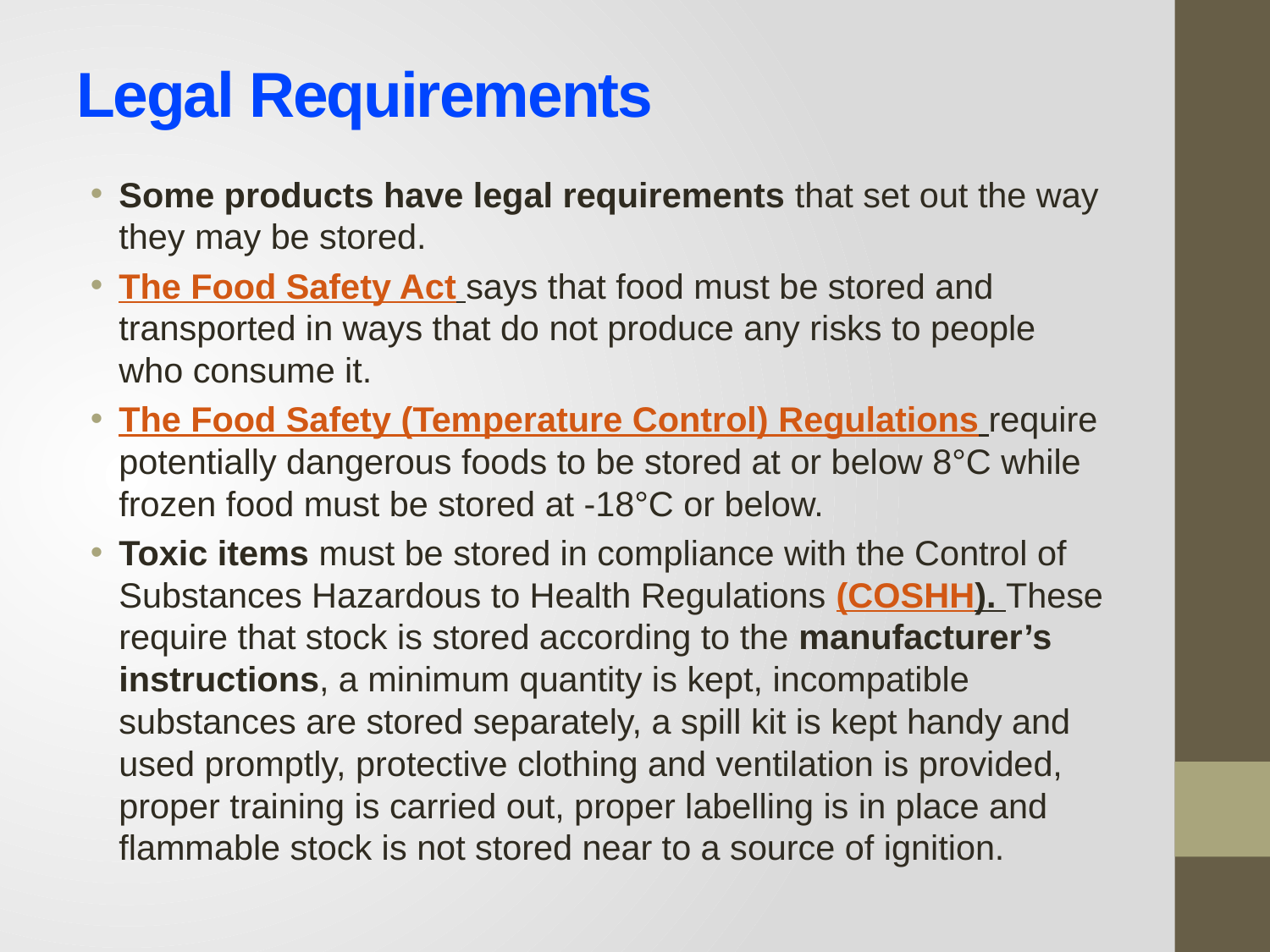

# Legal Requirements
Some products have legal requirements that set out the way they may be stored.
The Food Safety Act says that food must be stored and transported in ways that do not produce any risks to people who consume it.
The Food Safety (Temperature Control) Regulations require potentially dangerous foods to be stored at or below 8°C while frozen food must be stored at -18°C or below.
Toxic items must be stored in compliance with the Control of Substances Hazardous to Health Regulations (COSHH). These require that stock is stored according to the manufacturer’s instructions, a minimum quantity is kept, incompatible substances are stored separately, a spill kit is kept handy and used promptly, protective clothing and ventilation is provided, proper training is carried out, proper labelling is in place and flammable stock is not stored near to a source of ignition.